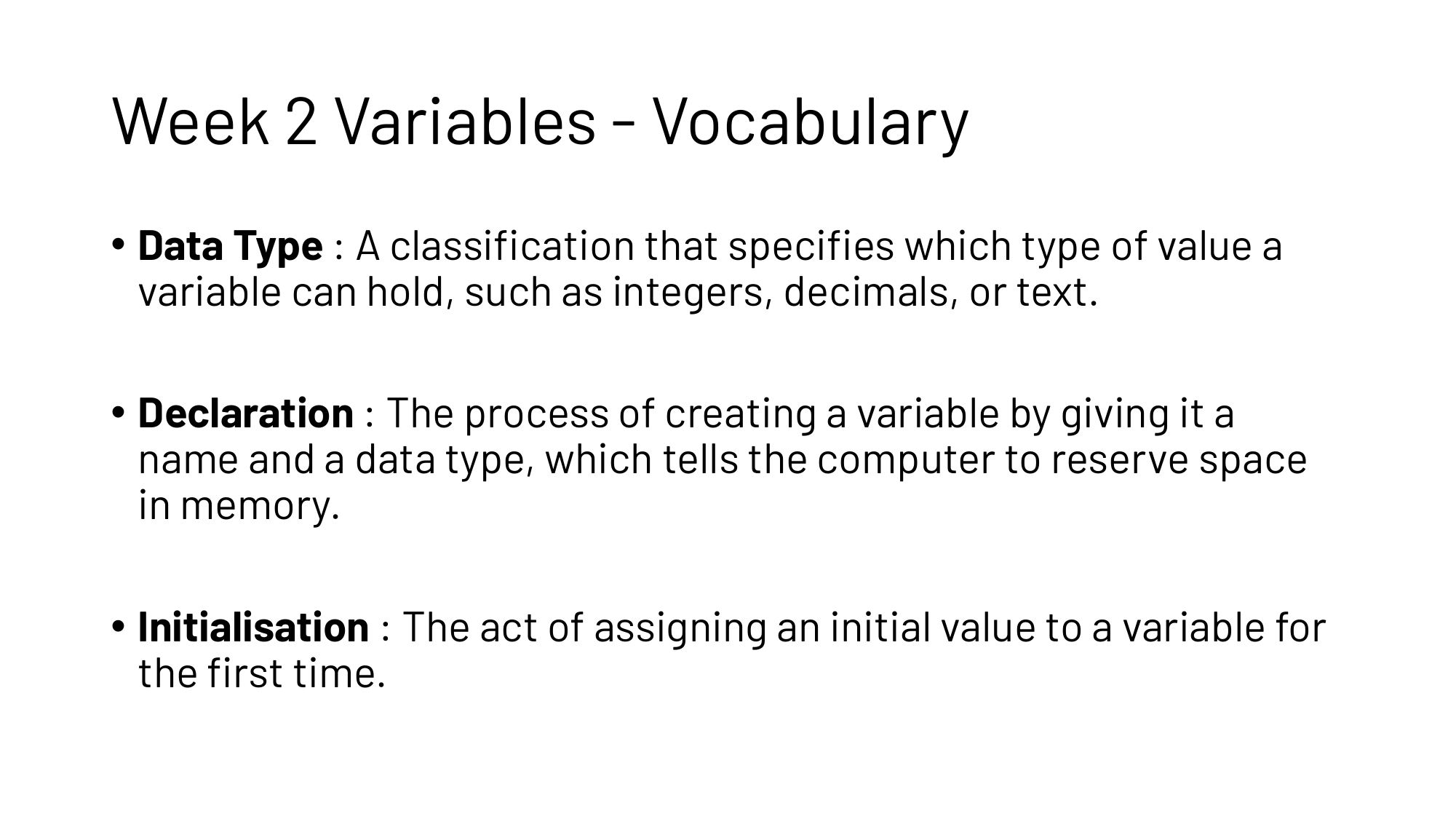

# Week 2 Variables - Vocabulary
Data Type : A classification that specifies which type of value a variable can hold, such as integers, decimals, or text.

Declaration : The process of creating a variable by giving it a name and a data type, which tells the computer to reserve space in memory.

Initialisation : The act of assigning an initial value to a variable for the first time.